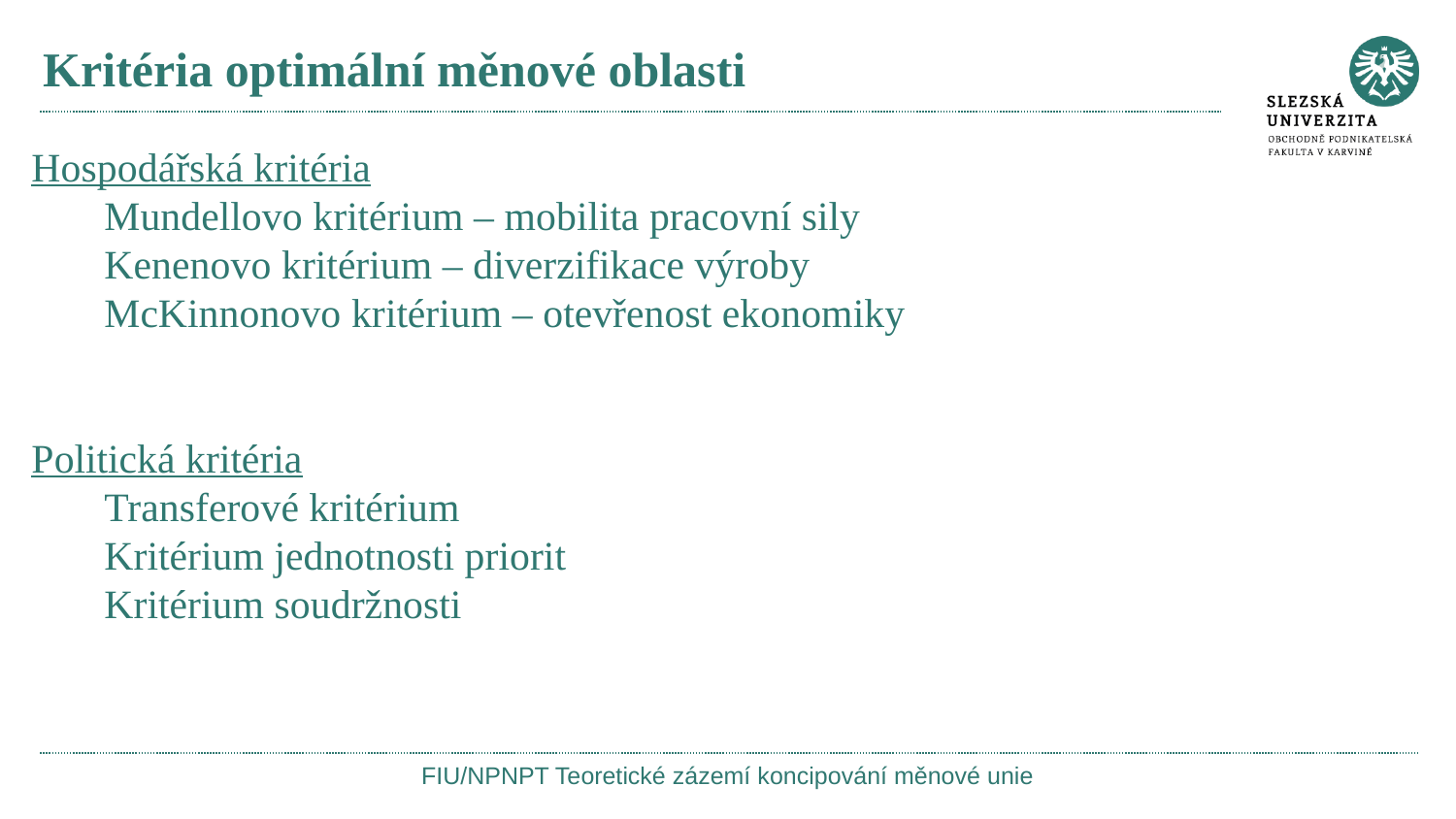

# Kritéria optimální měnové oblasti
Hospodářská kritéria
Mundellovo kritérium – mobilita pracovní sily
Kenenovo kritérium – diverzifikace výroby
McKinnonovo kritérium – otevřenost ekonomiky

Politická kritéria
Transferové kritérium
Kritérium jednotnosti priorit
Kritérium soudržnosti

FIU/NPNPT Teoretické zázemí koncipování měnové unie